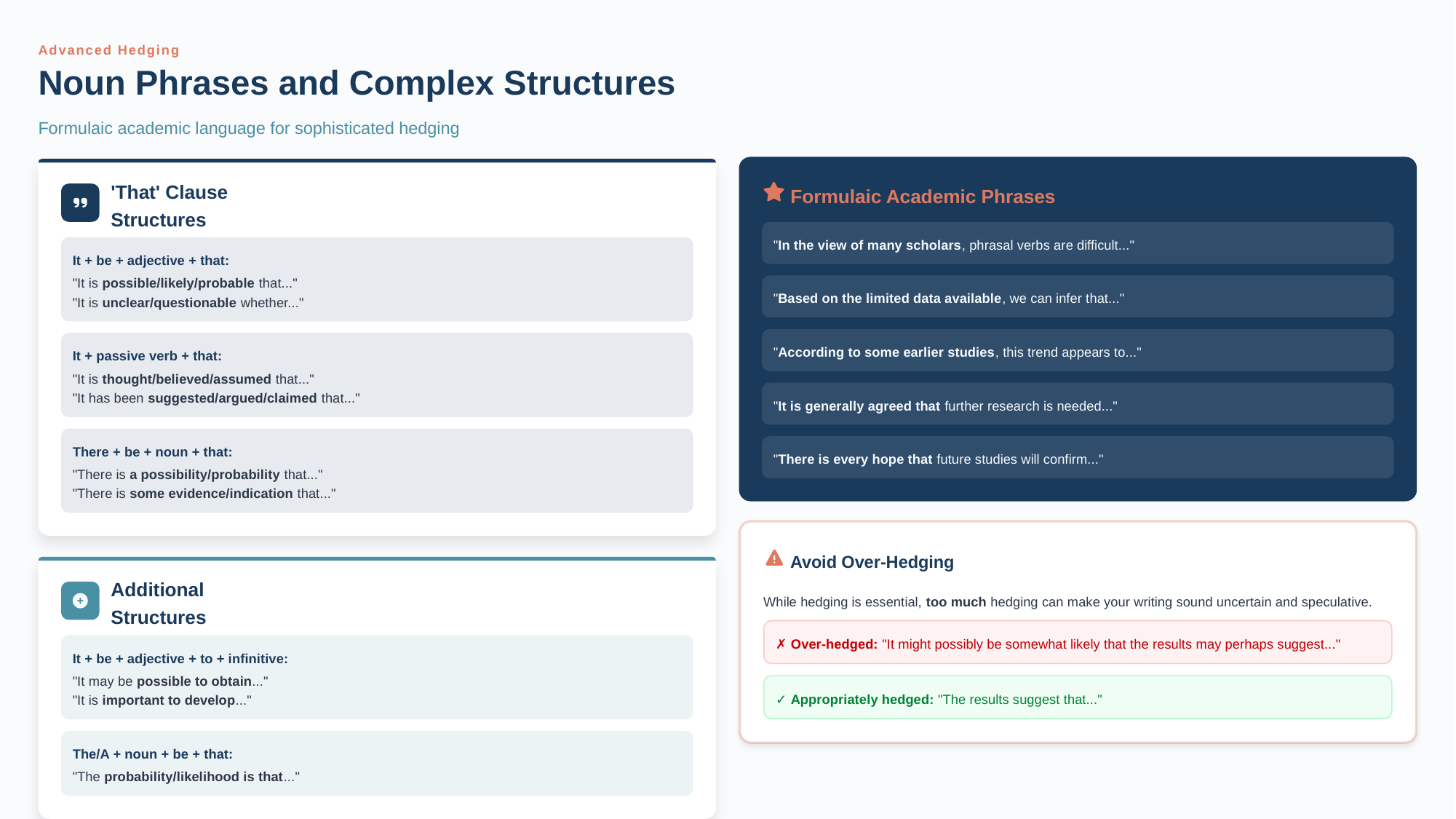

Advanced Hedging
Noun Phrases and Complex Structures
Formulaic academic language for sophisticated hedging

Formulaic Academic Phrases

'That' Clause Structures

"In the view of many scholars, phrasal verbs are difficult..."

It + be + adjective + that:
"It is possible/likely/probable that..."

"Based on the limited data available, we can infer that..."
"It is unclear/questionable whether..."

"According to some earlier studies, this trend appears to..."
It + passive verb + that:
"It is thought/believed/assumed that..."

"It has been suggested/argued/claimed that..."
"It is generally agreed that further research is needed..."

There + be + noun + that:
"There is every hope that future studies will confirm..."
"There is a possibility/probability that..."
"There is some evidence/indication that..."

Avoid Over-Hedging

While hedging is essential, too much hedging can make your writing sound uncertain and speculative.
Additional Structures

✗ Over-hedged: "It might possibly be somewhat likely that the results may perhaps suggest..."

It + be + adjective + to + infinitive:
"It may be possible to obtain..."

✓ Appropriately hedged: "The results suggest that..."
"It is important to develop..."

The/A + noun + be + that:
"The probability/likelihood is that..."